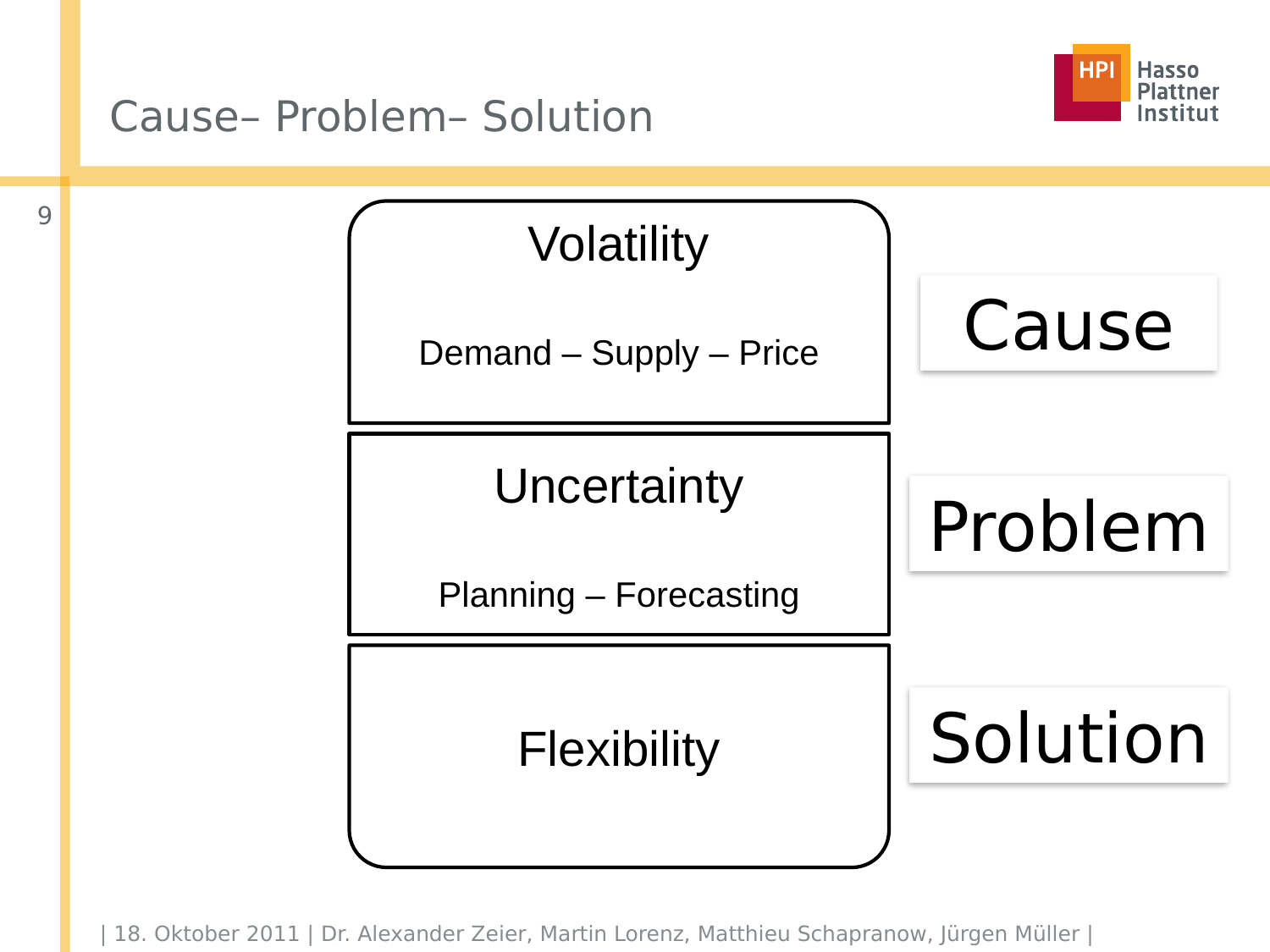

Cause– Problem– Solution
9
Volatility

Demand – Supply – Price
Cause
Uncertainty

Planning – Forecasting
Problem

Flexibility
Solution
| 18. Oktober 2011 | Dr. Alexander Zeier, Martin Lorenz, Matthieu Schapranow, Jürgen Müller |